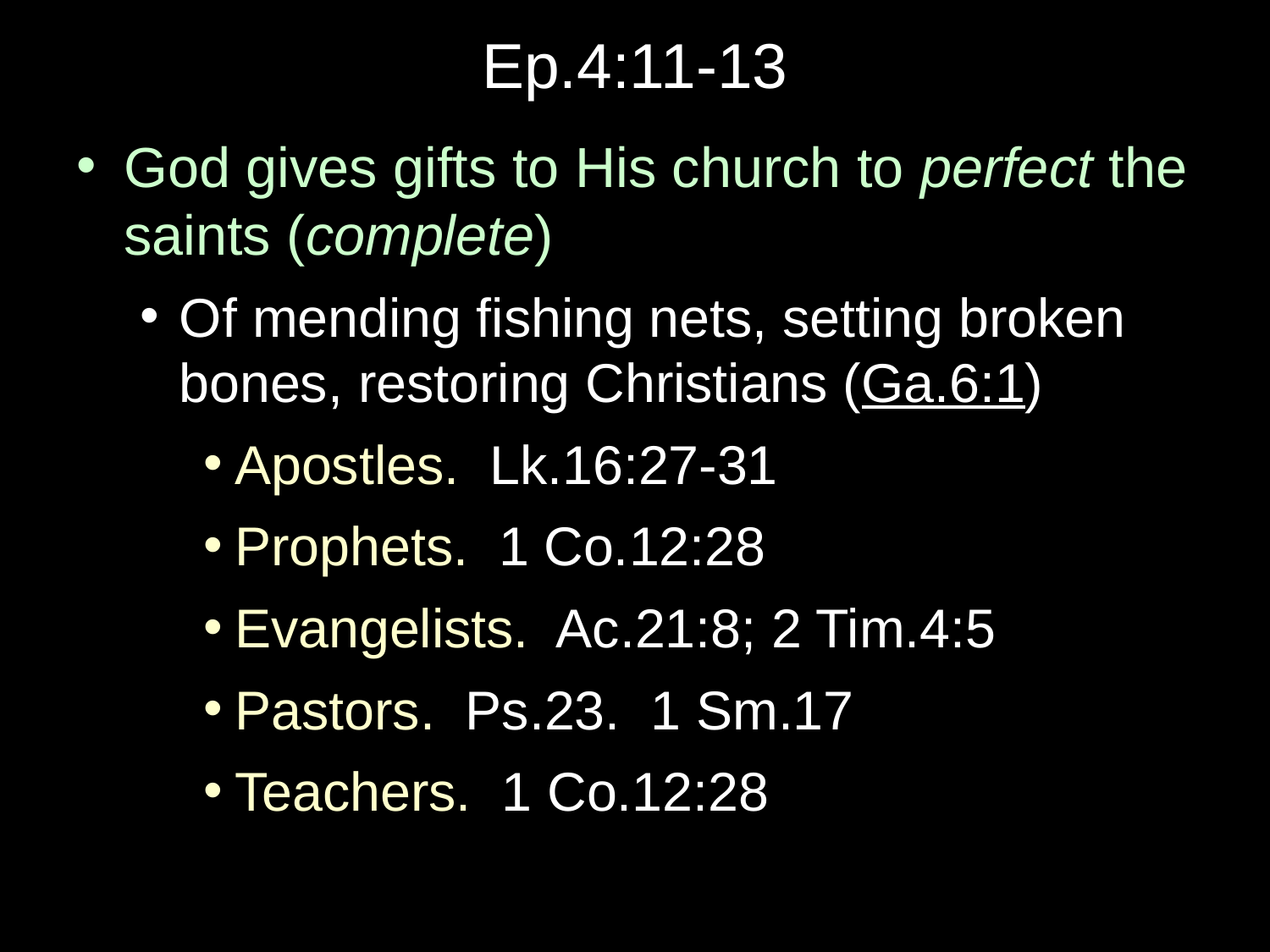

# Ep.4:11-13
God gives gifts to His church to perfect the saints (complete)
Of mending fishing nets, setting broken bones, restoring Christians (Ga.6:1)
Apostles.  Lk.16:27-31
Prophets.  1 Co.12:28
Evangelists.  Ac.21:8; 2 Tim.4:5
Pastors.  Ps.23.  1 Sm.17
Teachers.  1 Co.12:28